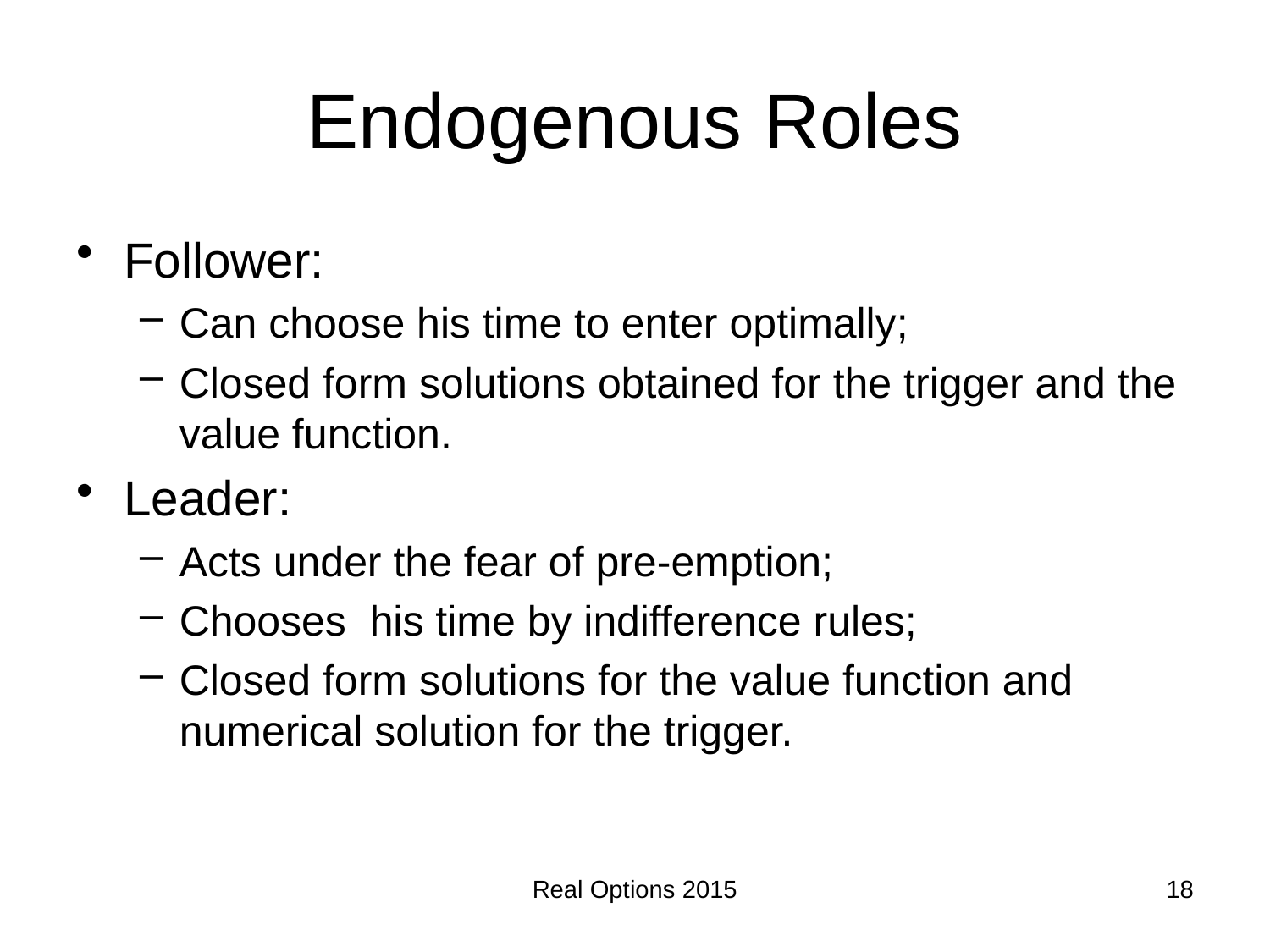

# Endogenous Roles
Follower:
Can choose his time to enter optimally;
Closed form solutions obtained for the trigger and the value function.
Leader:
Acts under the fear of pre-emption;
Chooses  his time by indifference rules;
Closed form solutions for the value function and numerical solution for the trigger.
Real Options 2015
18